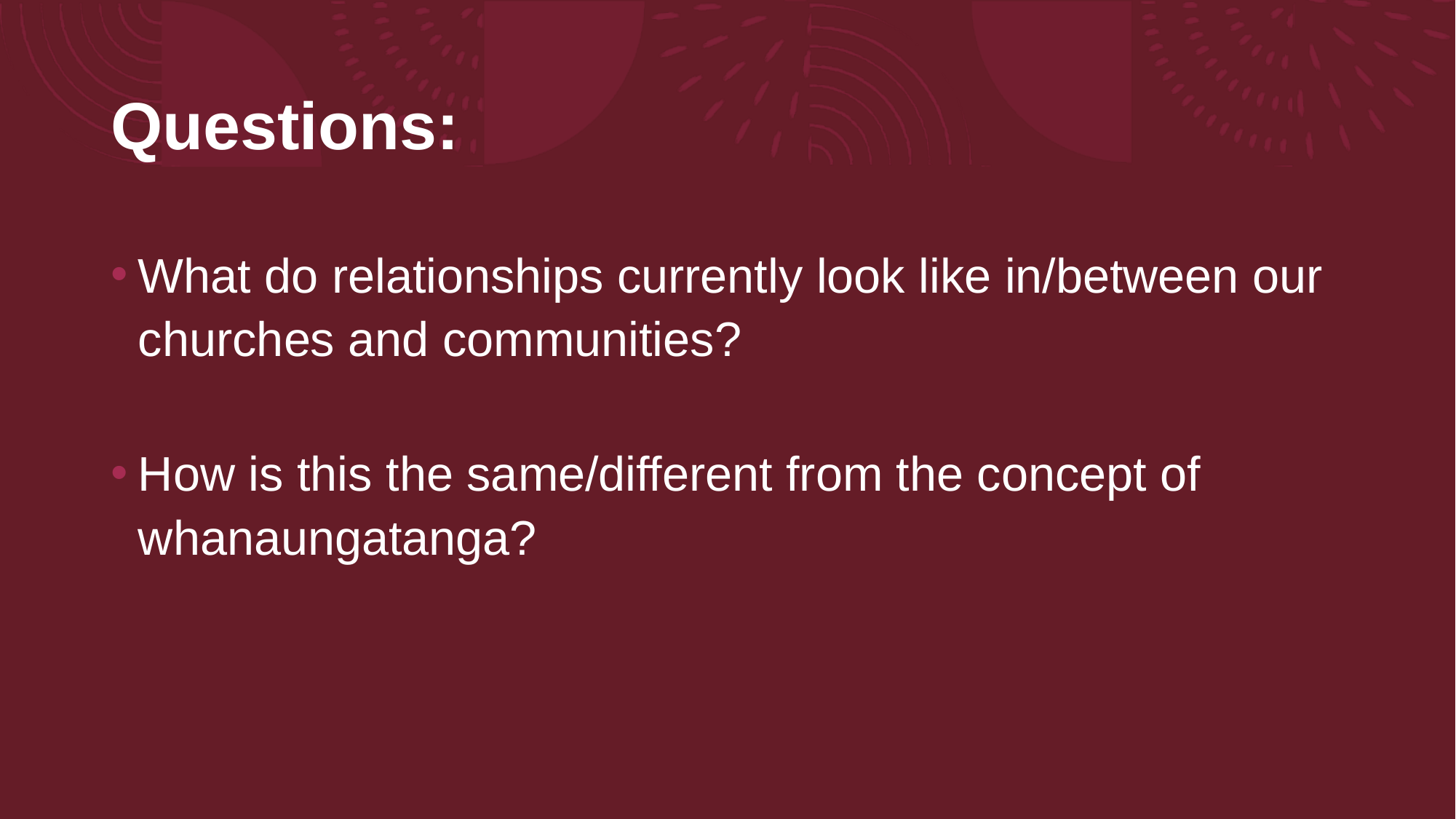

# Questions:
What do relationships currently look like in/between our churches and communities?

How is this the same/different from the concept of whanaungatanga?